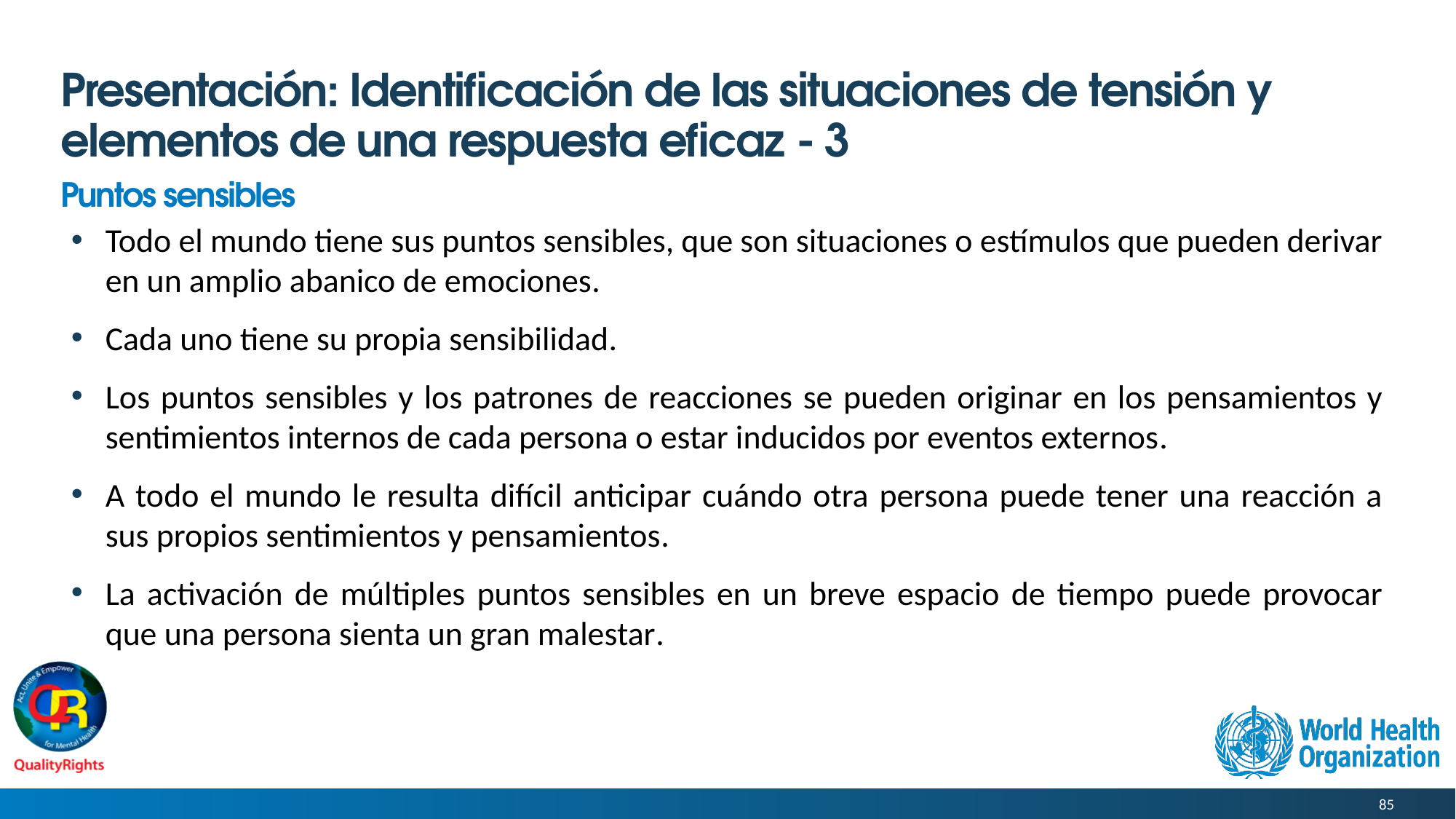

# Presentación: Identificación de las situaciones de tensión y elementos de una respuesta eficaz - 3
Puntos sensibles
Todo el mundo tiene sus puntos sensibles, que son situaciones o estímulos que pueden derivar en un amplio abanico de emociones.
Cada uno tiene su propia sensibilidad.
Los puntos sensibles y los patrones de reacciones se pueden originar en los pensamientos y sentimientos internos de cada persona o estar inducidos por eventos externos.
A todo el mundo le resulta difícil anticipar cuándo otra persona puede tener una reacción a sus propios sentimientos y pensamientos.
La activación de múltiples puntos sensibles en un breve espacio de tiempo puede provocar que una persona sienta un gran malestar.